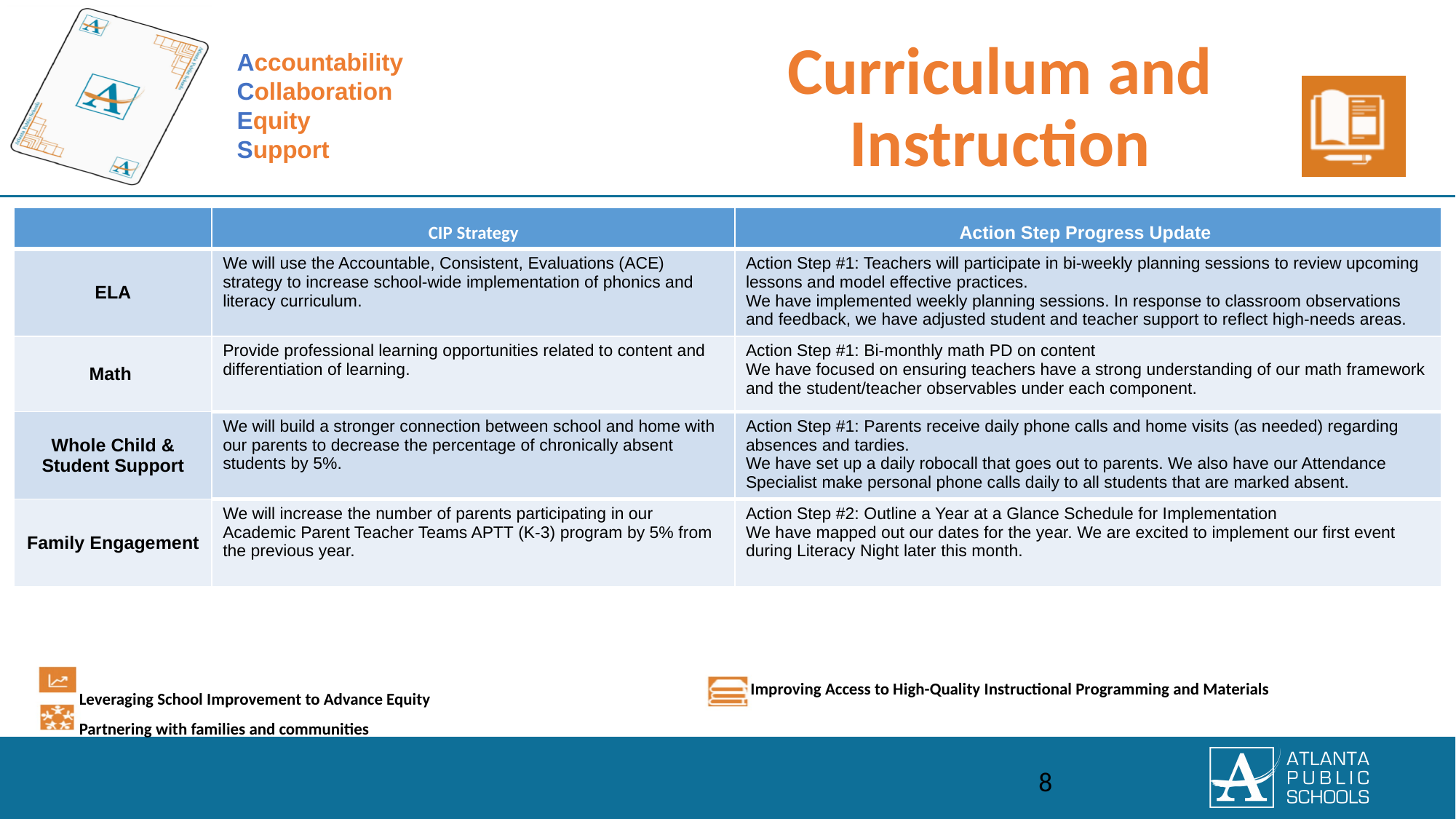

|  | CIP Strategy | Action Step Progress Update |
| --- | --- | --- |
| ELA | We will use the Accountable, Consistent, Evaluations (ACE) strategy to increase school-wide implementation of phonics and literacy curriculum. | Action Step #1: Teachers will participate in bi-weekly planning sessions to review upcoming lessons and model effective practices. We have implemented weekly planning sessions. In response to classroom observations and feedback, we have adjusted student and teacher support to reflect high-needs areas. |
| Math | Provide professional learning opportunities related to content and differentiation of learning. | Action Step #1: Bi-monthly math PD on content We have focused on ensuring teachers have a strong understanding of our math framework and the student/teacher observables under each component. |
| Whole Child & Student Support | We will build a stronger connection between school and home with our parents to decrease the percentage of chronically absent students by 5%. | Action Step #1: Parents receive daily phone calls and home visits (as needed) regarding absences and tardies. We have set up a daily robocall that goes out to parents. We also have our Attendance Specialist make personal phone calls daily to all students that are marked absent. |
| Family Engagement | We will increase the number of parents participating in our Academic Parent Teacher Teams APTT (K-3) program by 5% from the previous year. | Action Step #2: Outline a Year at a Glance Schedule for Implementation We have mapped out our dates for the year. We are excited to implement our first event during Literacy Night later this month. |
8